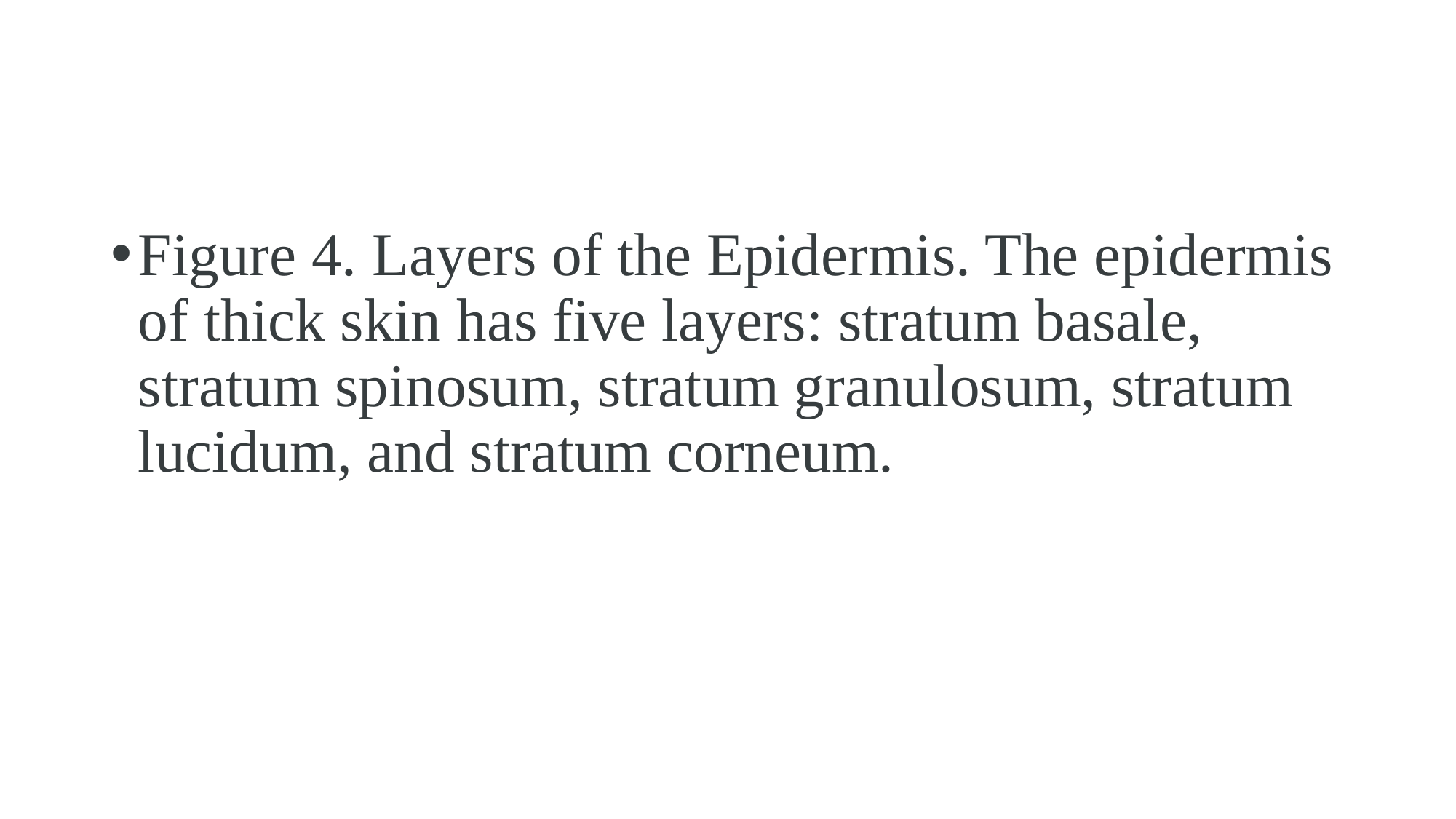

#
Figure 4. Layers of the Epidermis. The epidermis of thick skin has five layers: stratum basale, stratum spinosum, stratum granulosum, stratum lucidum, and stratum corneum.